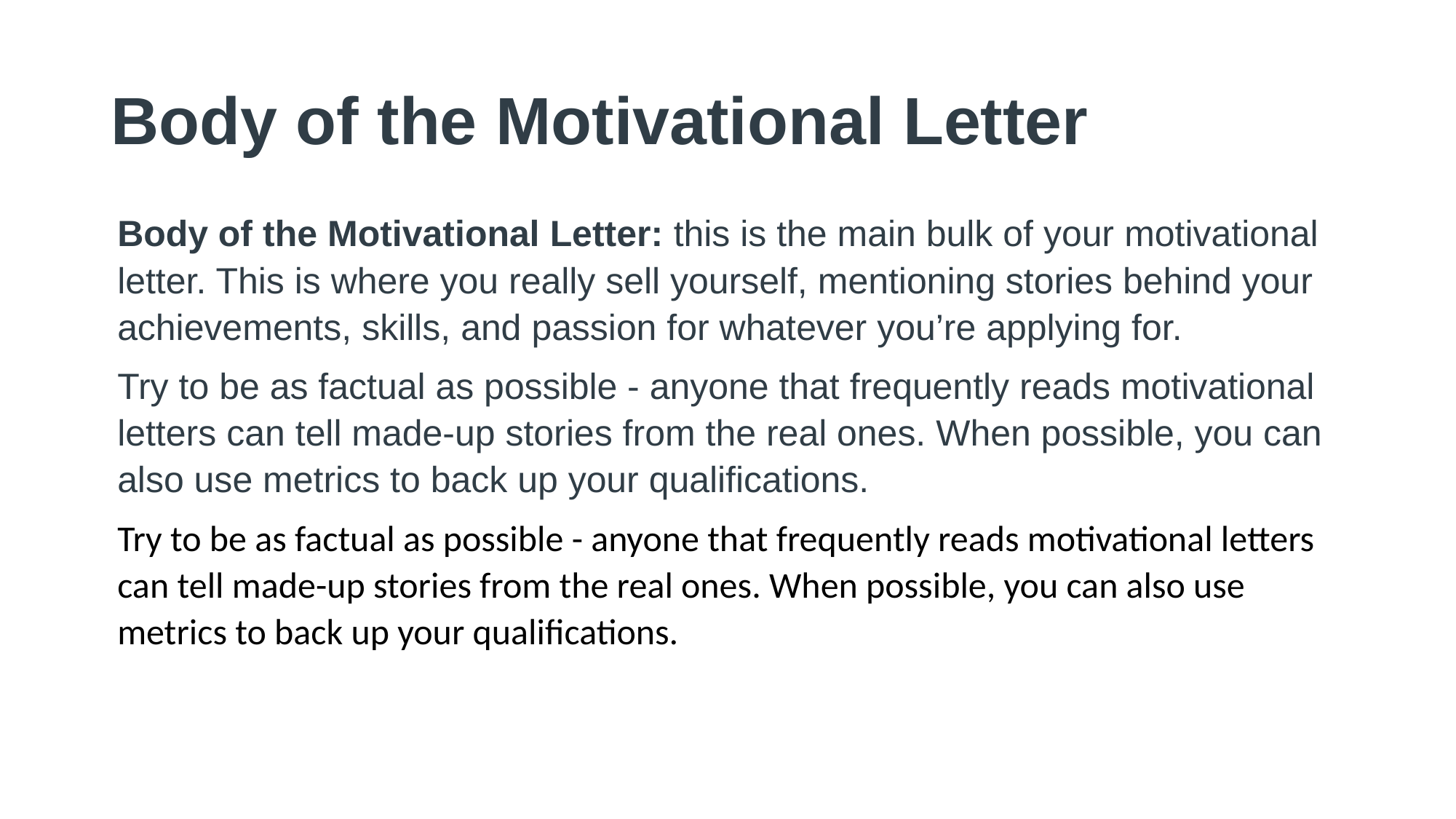

# Body of the Motivational Letter
Body of the Motivational Letter: this is the main bulk of your motivational letter. This is where you really sell yourself, mentioning stories behind your achievements, skills, and passion for whatever you’re applying for.
Try to be as factual as possible - anyone that frequently reads motivational letters can tell made-up stories from the real ones. When possible, you can also use metrics to back up your qualifications.
Try to be as factual as possible - anyone that frequently reads motivational letters can tell made-up stories from the real ones. When possible, you can also use metrics to back up your qualifications.